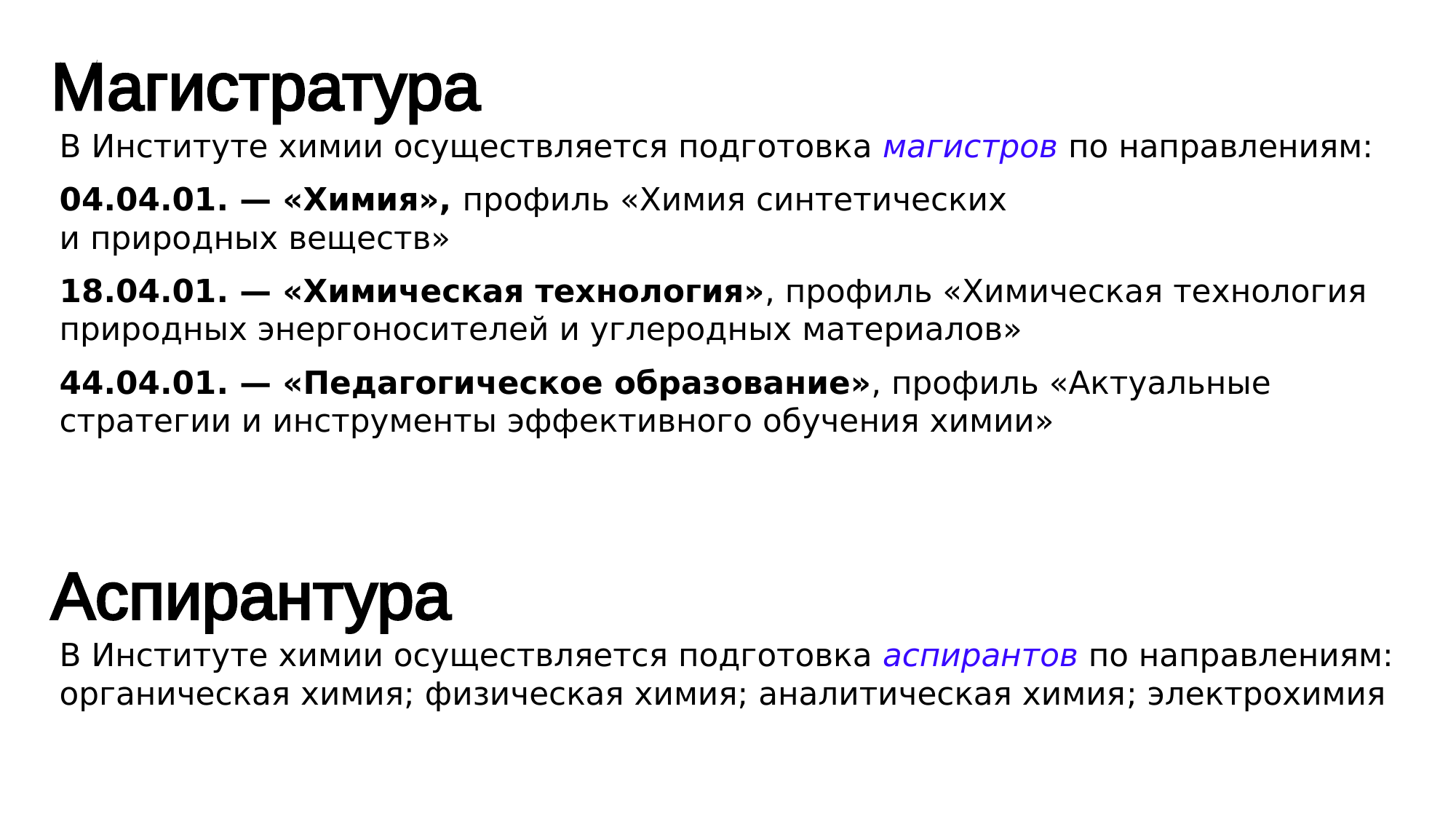

Магистратура
В Институте химии осуществляется подготовка магистров по направлениям:
04.04.01. — «Химия», профиль «Химия синтетических
и природных веществ»
18.04.01. — «Химическая технология», профиль «Химическая технология природных энергоносителей и углеродных материалов»
44.04.01. — «Педагогическое образование», профиль «Актуальные стратегии и инструменты эффективного обучения химии»
Аспирантура
В Институте химии осуществляется подготовка аспирантов по направлениям: органическая химия; физическая химия; аналитическая химия; электрохимия